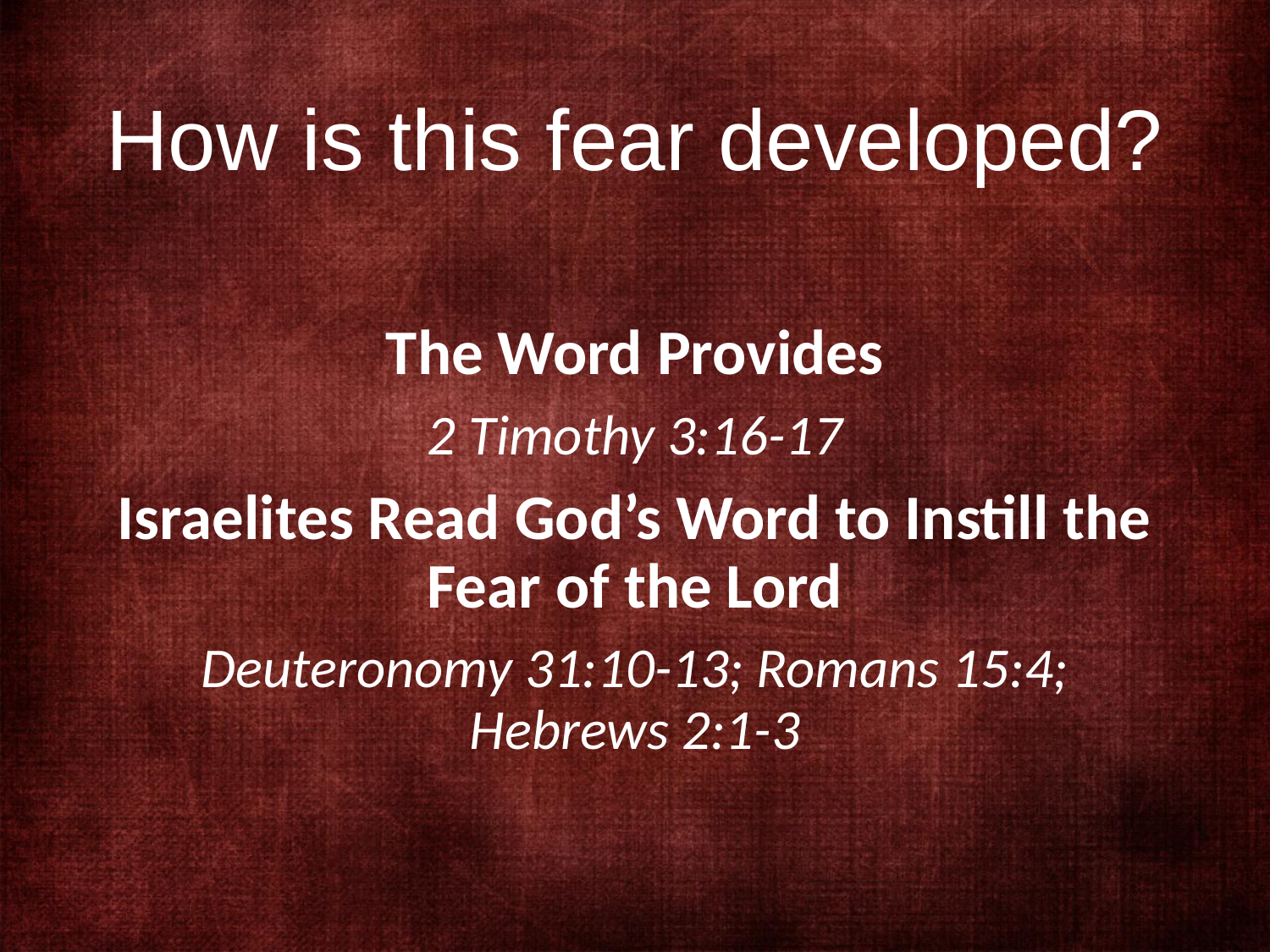

# How is this fear developed?

The Word Provides
2 Timothy 3:16-17
Israelites Read God’s Word to Instill the Fear of the Lord
Deuteronomy 31:10-13; Romans 15:4; Hebrews 2:1-3